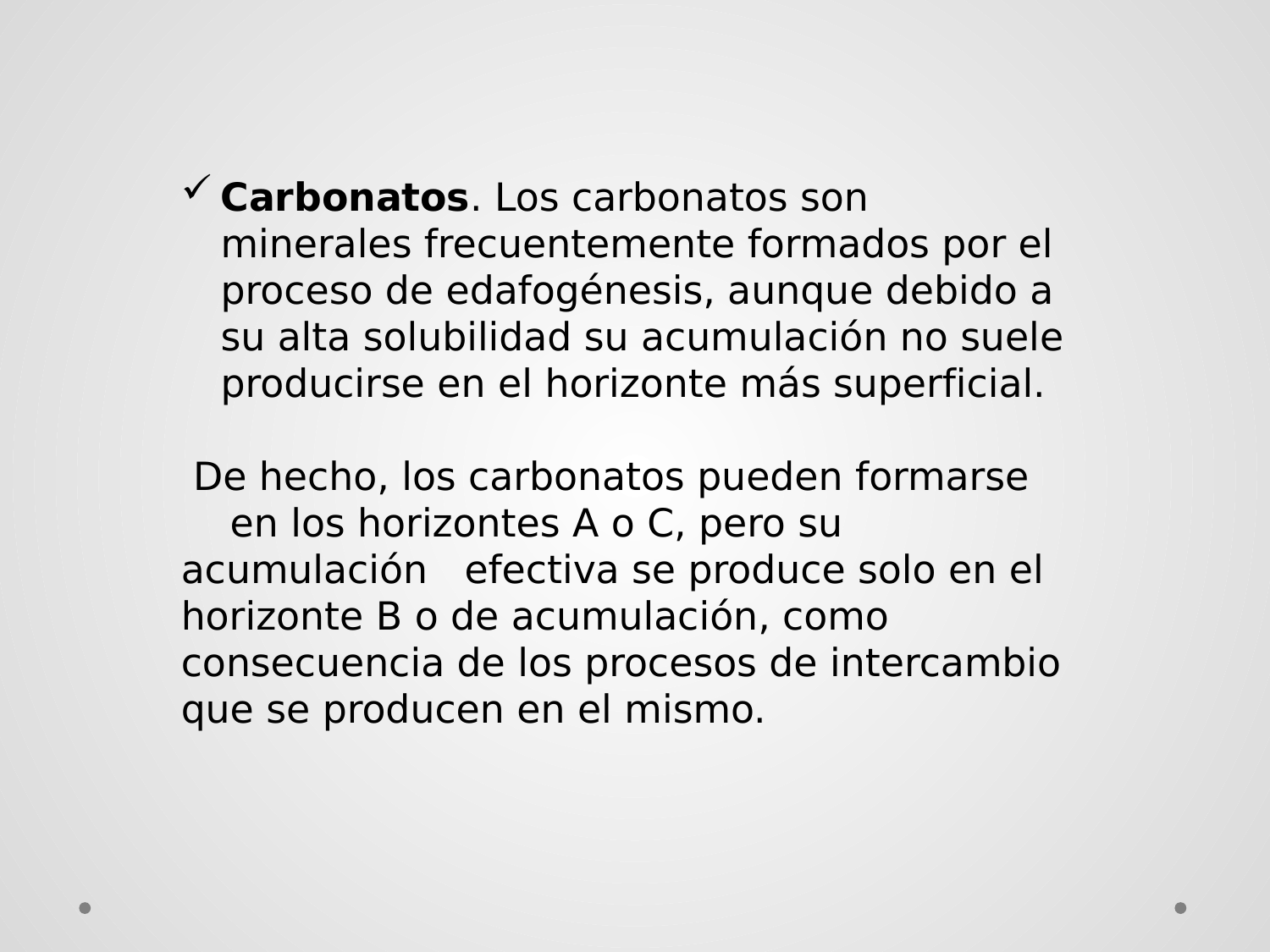

Carbonatos. Los carbonatos son minerales frecuentemente formados por el proceso de edafogénesis, aunque debido a su alta solubilidad su acumulación no suele producirse en el horizonte más superficial.

 De hecho, los carbonatos pueden formarse       en los horizontes A o C, pero su acumulación   efectiva se produce solo en el horizonte B o de acumulación, como consecuencia de los procesos de intercambio que se producen en el mismo.